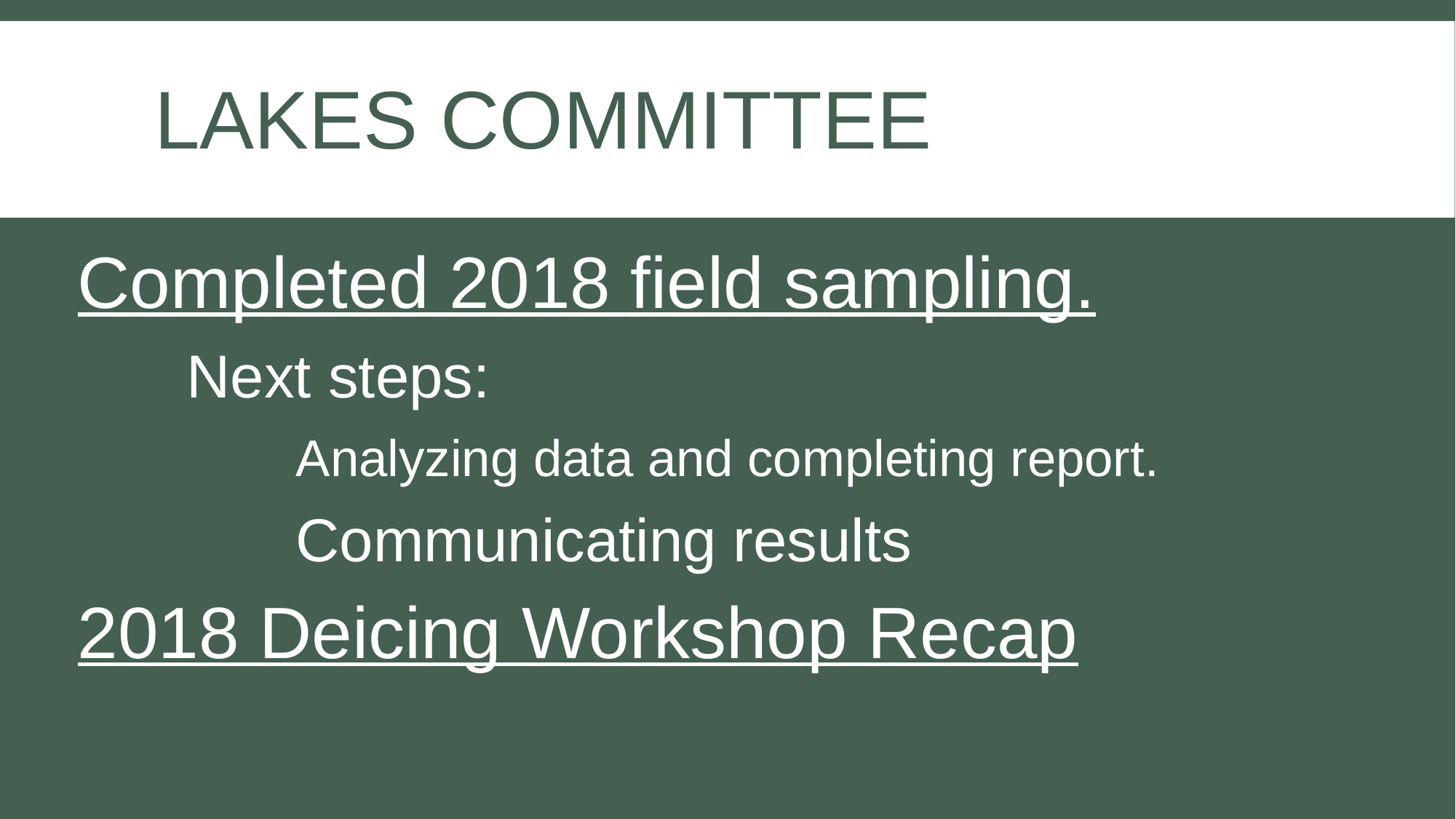

# Lakes committee
Completed 2018 field sampling.
	Next steps:
		Analyzing data and completing report.
		Communicating results
2018 Deicing Workshop Recap